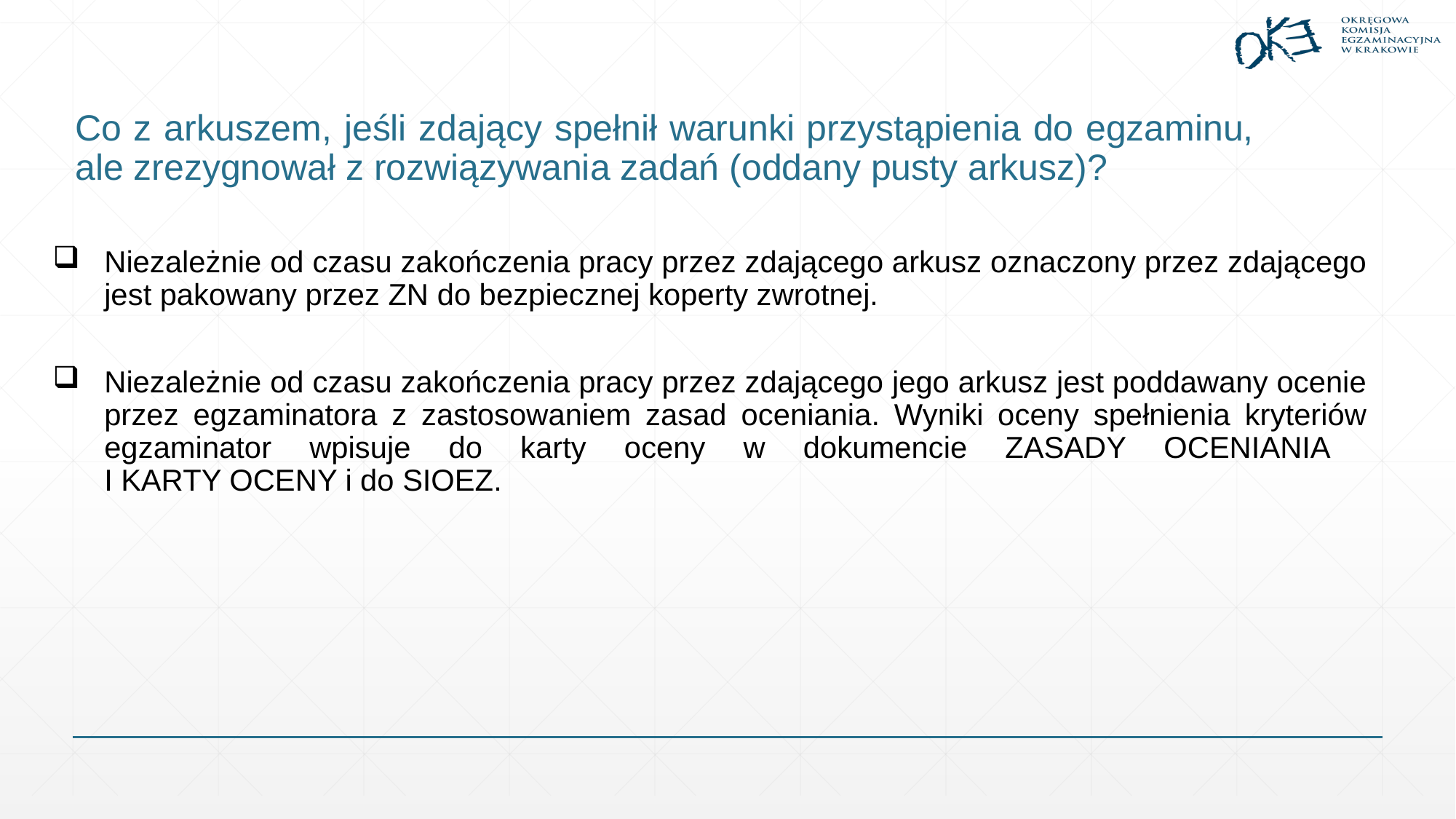

# Co z arkuszem, jeśli zdający spełnił warunki przystąpienia do egzaminu, ale zrezygnował z rozwiązywania zadań (oddany pusty arkusz)?
Niezależnie od czasu zakończenia pracy przez zdającego arkusz oznaczony przez zdającego jest pakowany przez ZN do bezpiecznej koperty zwrotnej.
Niezależnie od czasu zakończenia pracy przez zdającego jego arkusz jest poddawany ocenie przez egzaminatora z zastosowaniem zasad oceniania. Wyniki oceny spełnienia kryteriów egzaminator wpisuje do karty oceny w dokumencie ZASADY OCENIANIA
I KARTY OCENY i do SIOEZ.